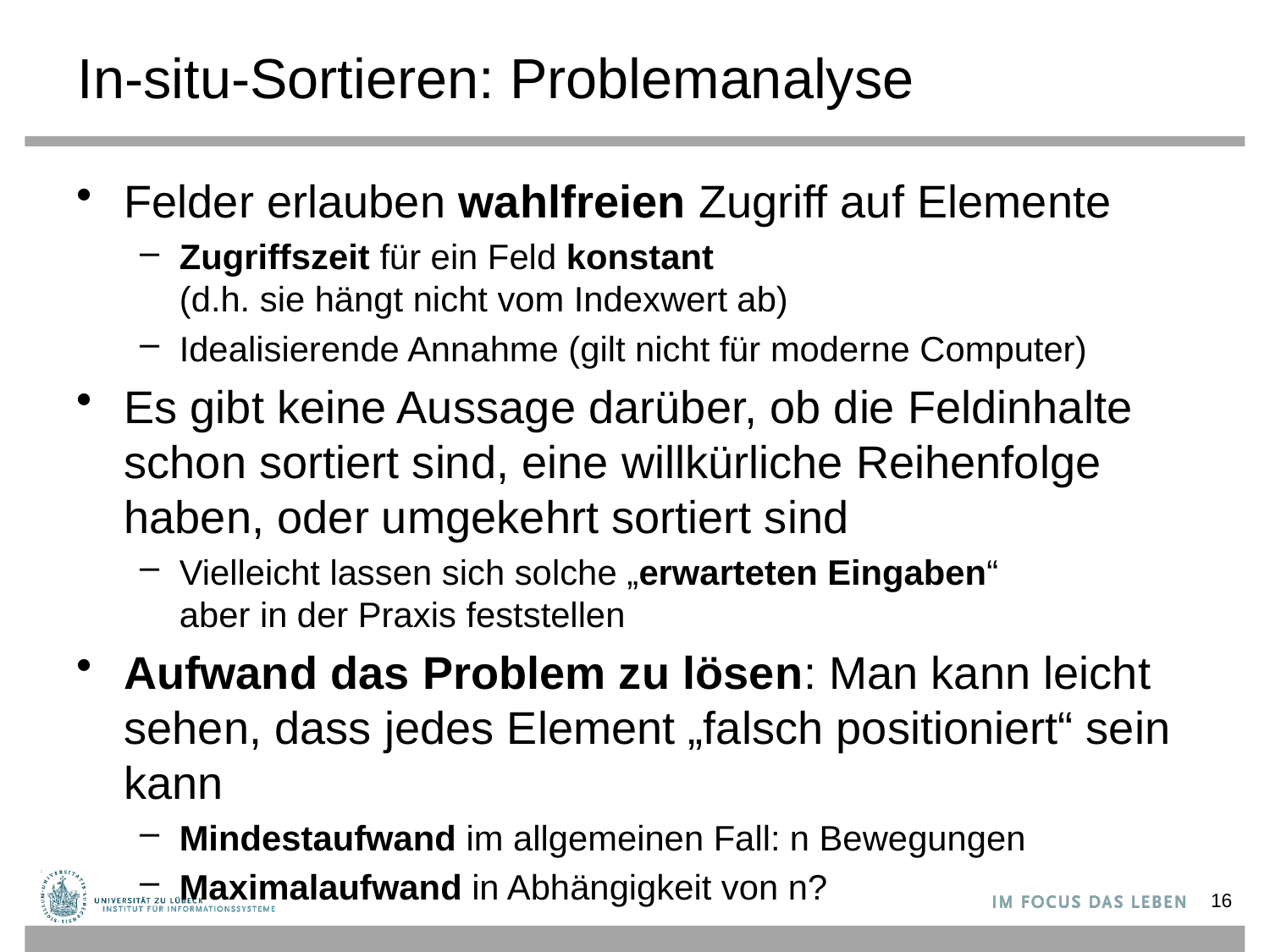

# In-situ-Sortieren: Problemanalyse
Felder erlauben wahlfreien Zugriff auf Elemente
Zugriffszeit für ein Feld konstant
(d.h. sie hängt nicht vom Indexwert ab)
Idealisierende Annahme (gilt nicht für moderne Computer)
Es gibt keine Aussage darüber, ob die Feldinhalte schon sortiert sind, eine willkürliche Reihenfolge haben, oder umgekehrt sortiert sind
Vielleicht lassen sich solche „erwarteten Eingaben“
aber in der Praxis feststellen
Aufwand das Problem zu lösen: Man kann leicht sehen, dass jedes Element „falsch positioniert“ sein kann
Mindestaufwand im allgemeinen Fall: n Bewegungen
Maximalaufwand in Abhängigkeit von n?
16